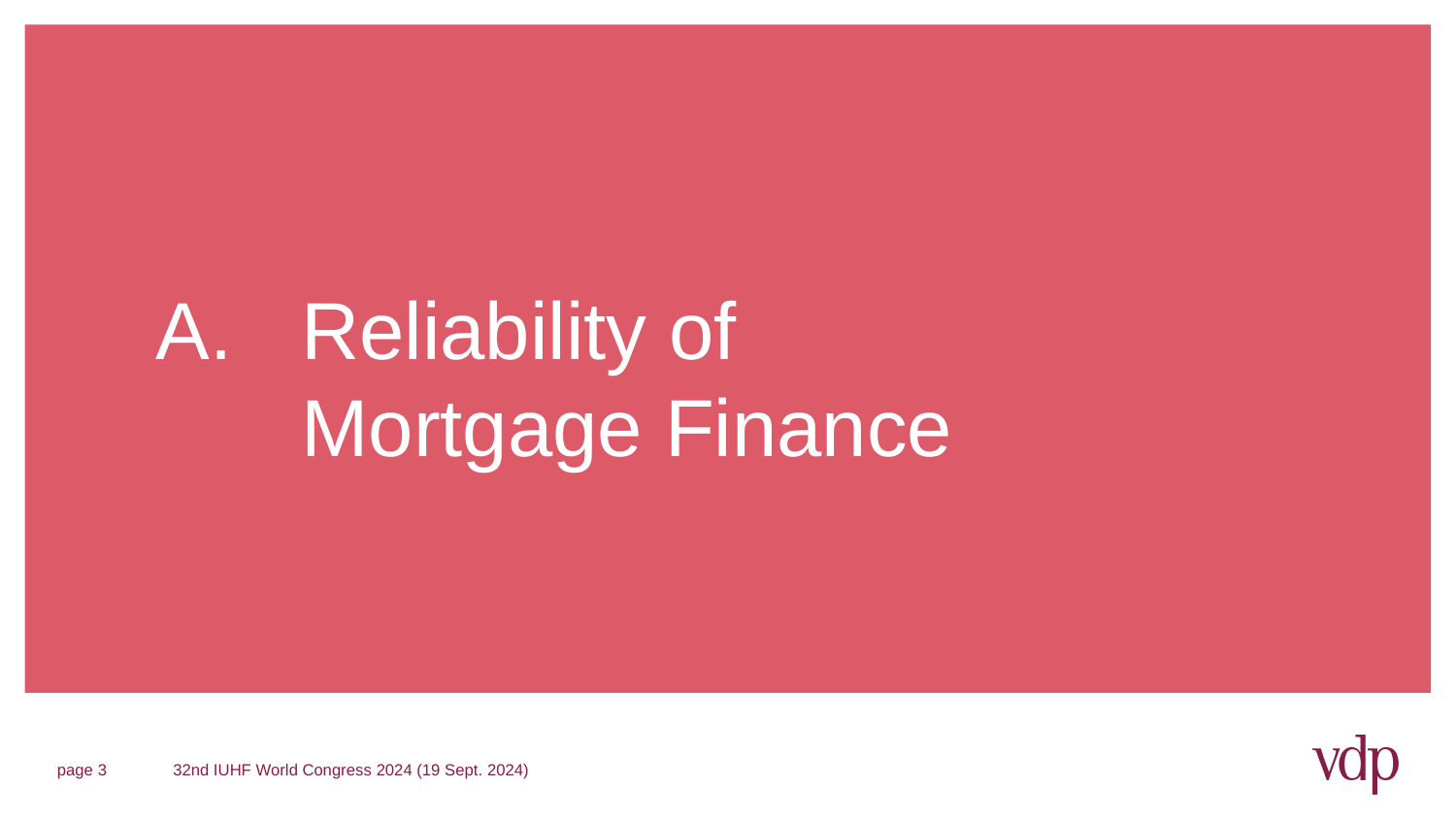

# A. 	Reliability of Mortgage Finance
page 3
32nd IUHF World Congress 2024 (19 Sept. 2024)